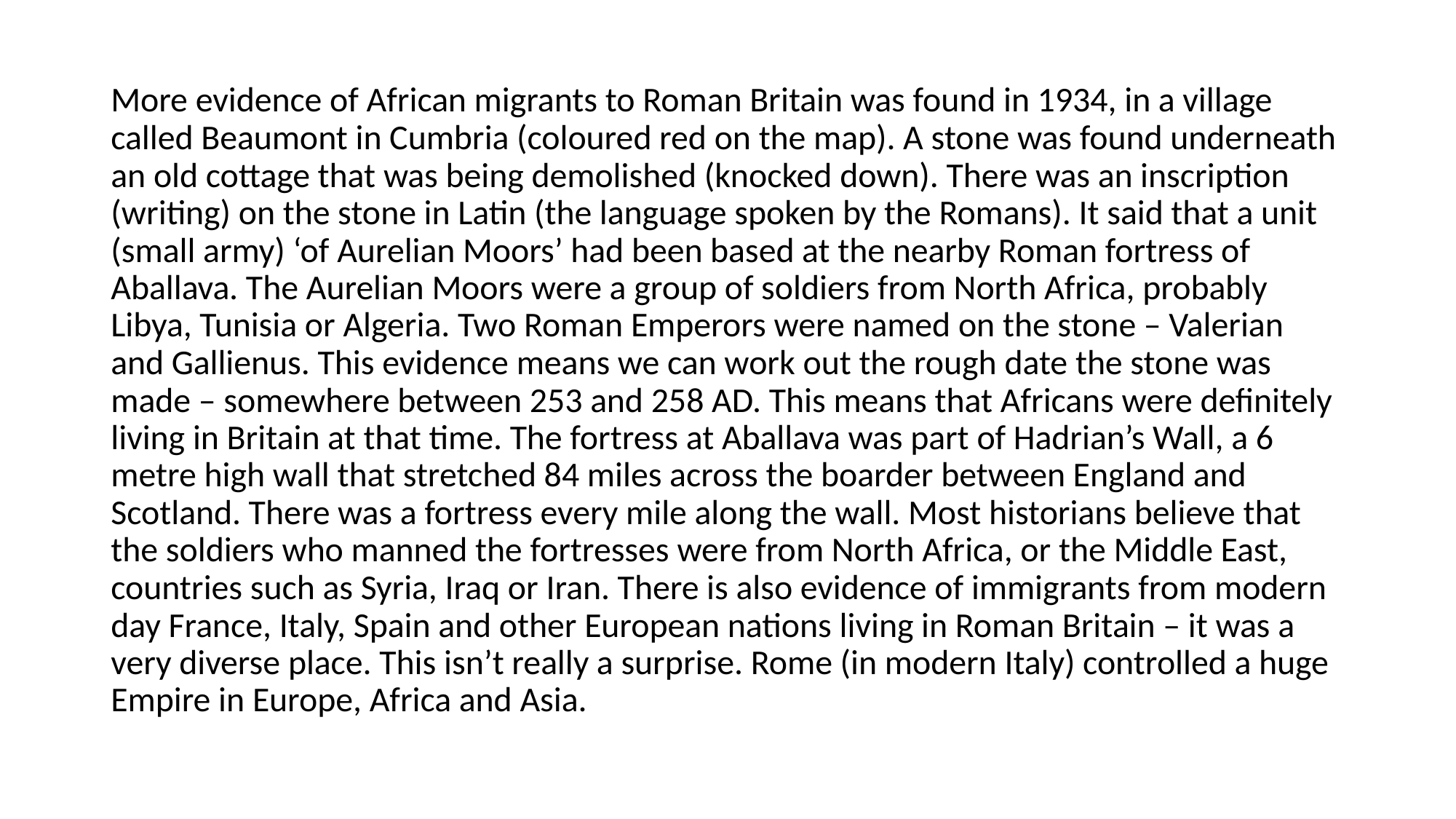

More evidence of African migrants to Roman Britain was found in 1934, in a village called Beaumont in Cumbria (coloured red on the map). A stone was found underneath an old cottage that was being demolished (knocked down). There was an inscription (writing) on the stone in Latin (the language spoken by the Romans). It said that a unit (small army) ‘of Aurelian Moors’ had been based at the nearby Roman fortress of Aballava. The Aurelian Moors were a group of soldiers from North Africa, probably Libya, Tunisia or Algeria. Two Roman Emperors were named on the stone – Valerian and Gallienus. This evidence means we can work out the rough date the stone was made – somewhere between 253 and 258 AD. This means that Africans were definitely living in Britain at that time. The fortress at Aballava was part of Hadrian’s Wall, a 6 metre high wall that stretched 84 miles across the boarder between England and Scotland. There was a fortress every mile along the wall. Most historians believe that the soldiers who manned the fortresses were from North Africa, or the Middle East, countries such as Syria, Iraq or Iran. There is also evidence of immigrants from modern day France, Italy, Spain and other European nations living in Roman Britain – it was a very diverse place. This isn’t really a surprise. Rome (in modern Italy) controlled a huge Empire in Europe, Africa and Asia.